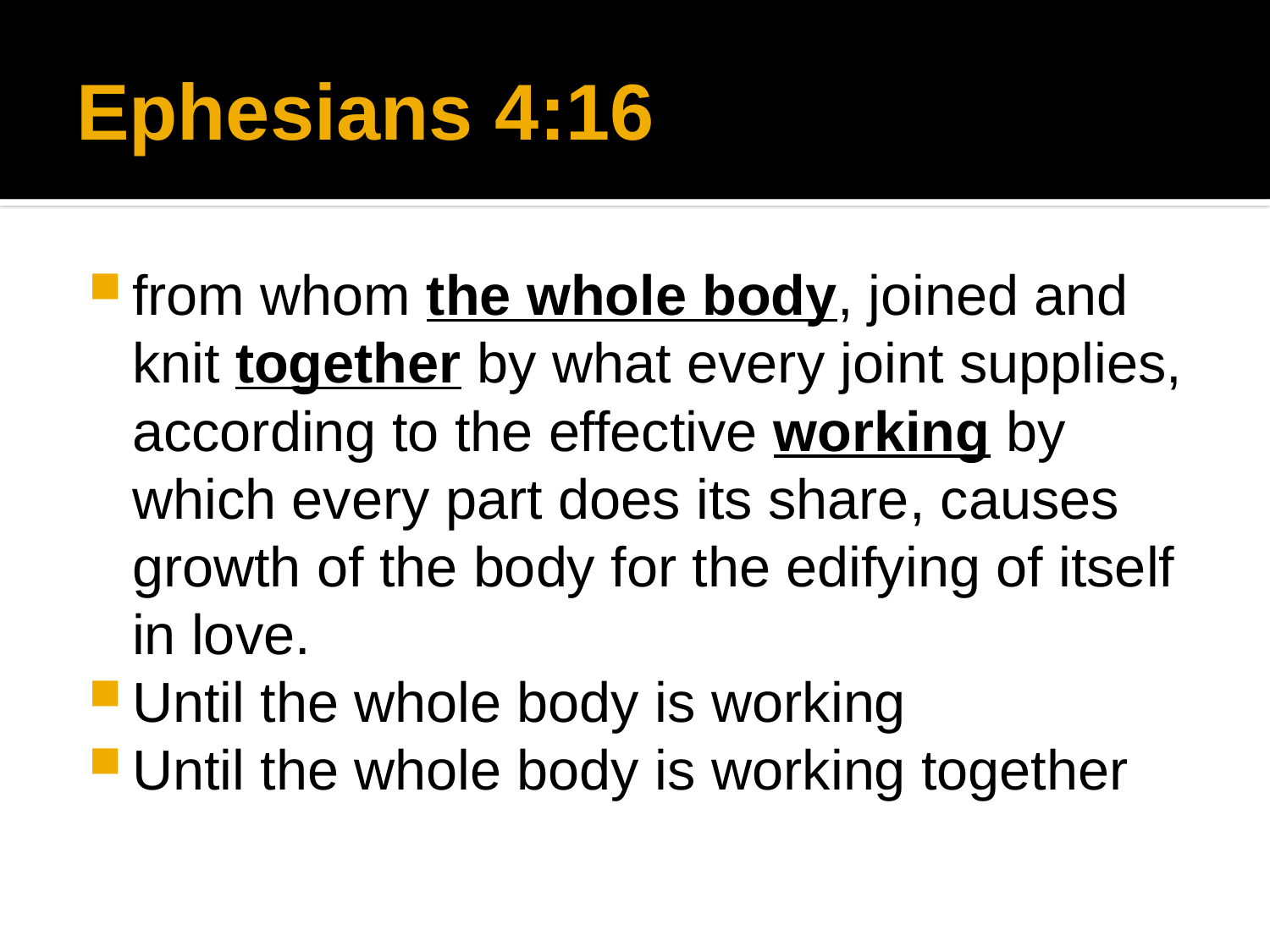

# Ephesians 4:16
from whom the whole body, joined and knit together by what every joint supplies, according to the effective working by which every part does its share, causes growth of the body for the edifying of itself in love.
Until the whole body is working
Until the whole body is working together